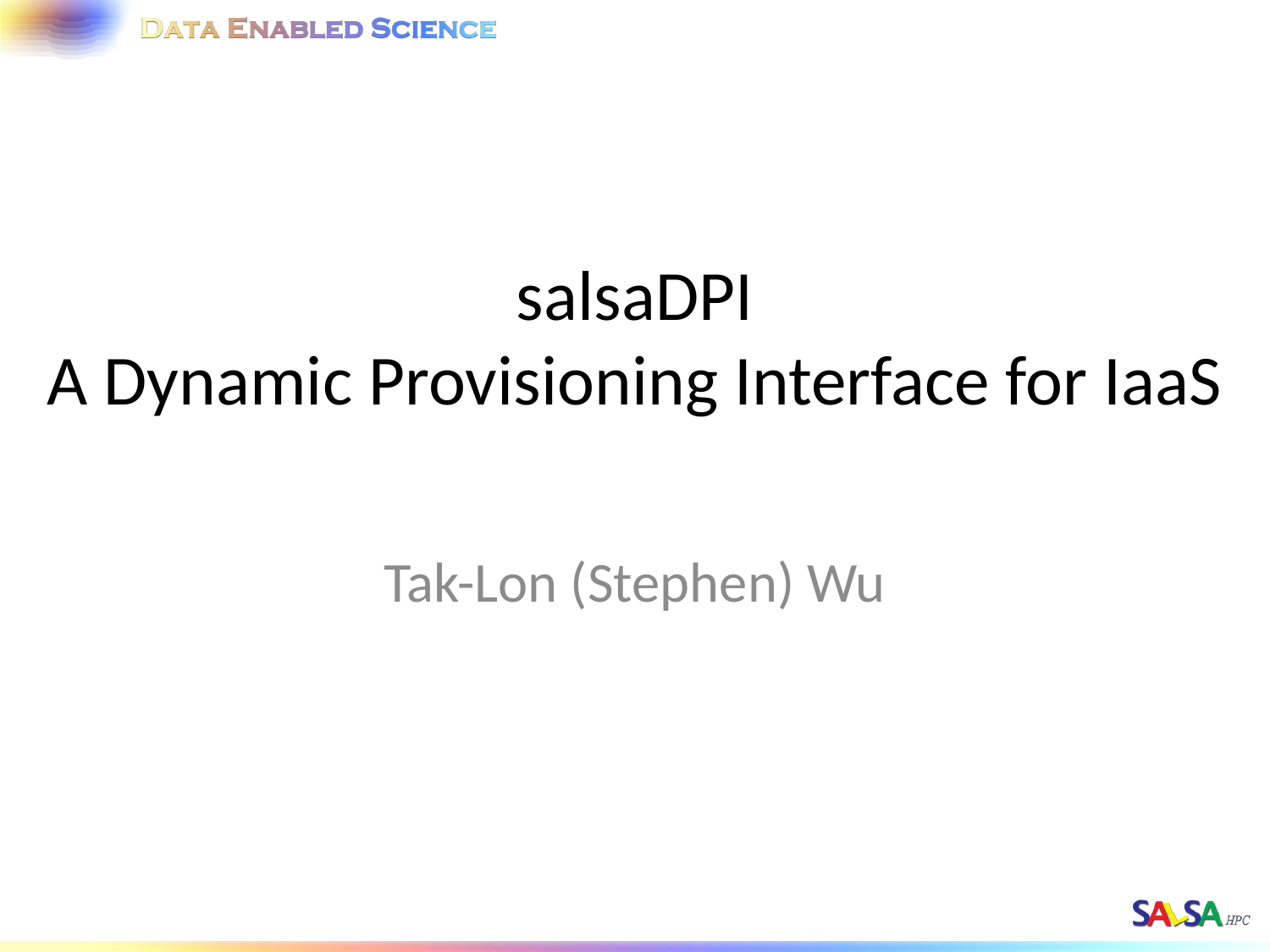

# salsaDPI A Dynamic Provisioning Interface for IaaS
Tak-Lon (Stephen) Wu